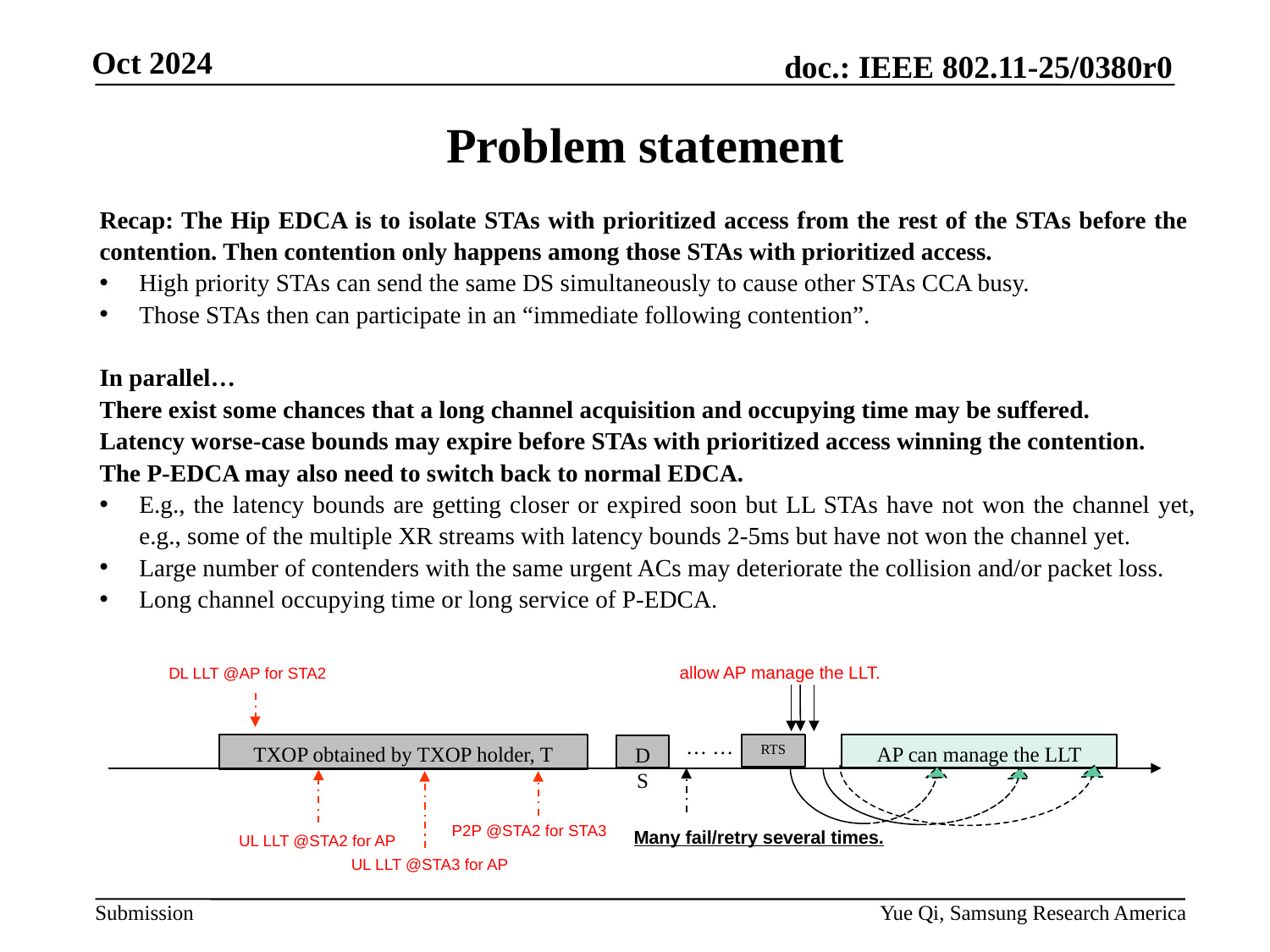

# Problem statement
Recap: The Hip EDCA is to isolate STAs with prioritized access from the rest of the STAs before the  contention. Then contention only happens among those STAs with prioritized access.
High priority STAs can send the same DS simultaneously to cause other STAs CCA busy.
Those STAs then can participate in an “immediate following contention”.

In parallel…
There exist some chances that a long channel acquisition and occupying time may be suffered.
Latency worse-case bounds may expire before STAs with prioritized access winning the contention.
The P-EDCA may also need to switch back to normal EDCA.
E.g., the latency bounds are getting closer or expired soon but LL STAs have not won the channel yet, e.g., some of the multiple XR streams with latency bounds 2-5ms but have not won the channel yet.
Large number of contenders with the same urgent ACs may deteriorate the collision and/or packet loss.
Long channel occupying time or long service of P-EDCA.

allow AP manage the LLT.
DL LLT @AP for STA2
… …
RTS
AP can manage the LLT
TXOP obtained by TXOP holder, T
DS

P2P @STA2 for STA3
Many fail/retry several times.
UL LLT @STA2 for AP
UL LLT @STA3 for AP
Yue Qi, Samsung Research America